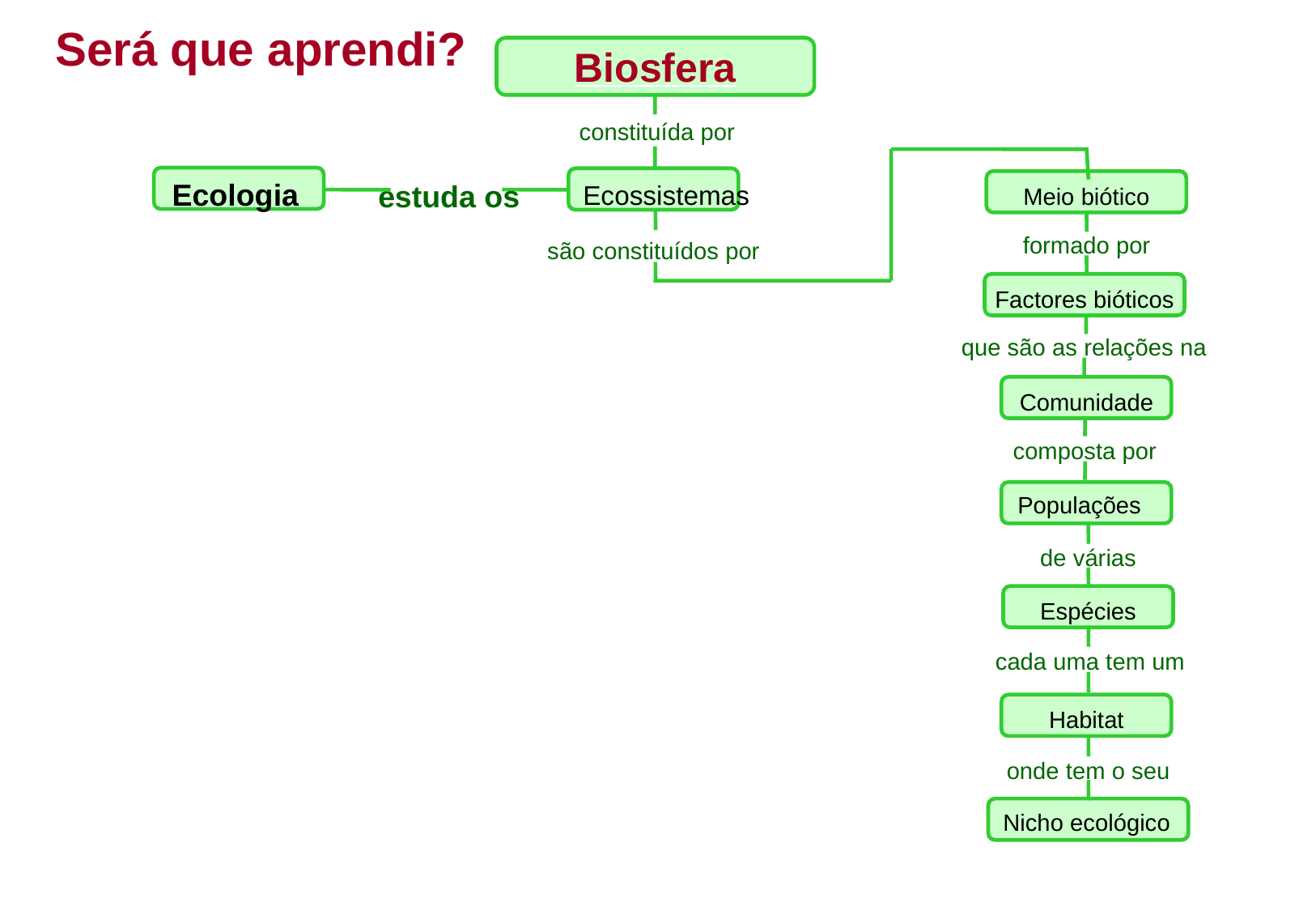

Será que aprendi?

Biosfera

constituída por

Ecologia
estuda os

Ecossistemas
Meio biótico

formado por
são constituídos por

Factores bióticos

que são as relações na

Comunidade

composta por

Populações

de várias

Espécies

cada uma tem um

Habitat

onde tem o seu

Nicho ecológico